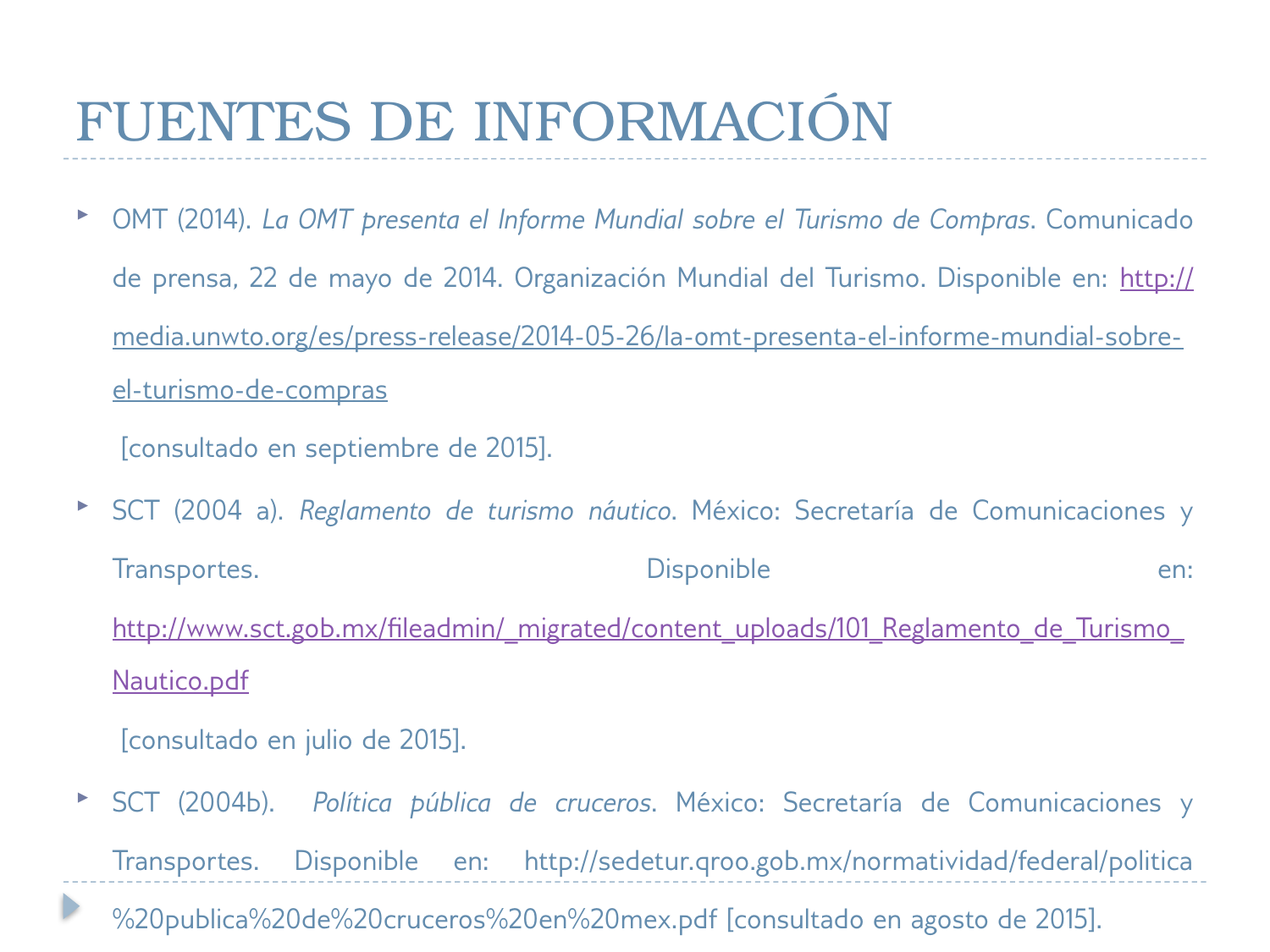

# FUENTES DE INFORMACIÓN
OMT (2014). La OMT presenta el Informe Mundial sobre el Turismo de Compras. Comunicado de prensa, 22 de mayo de 2014. Organización Mundial del Turismo. Disponible en: http://media.unwto.org/es/press-release/2014-05-26/la-omt-presenta-el-informe-mundial-sobre-el-turismo-de-compras [consultado en septiembre de 2015].
SCT (2004 a). Reglamento de turismo náutico. México: Secretaría de Comunicaciones y Transportes. Disponible en: http://www.sct.gob.mx/fileadmin/_migrated/content_uploads/101_Reglamento_de_Turismo_Nautico.pdf [consultado en julio de 2015].
SCT (2004b).  Política pública de cruceros. México: Secretaría de Comunicaciones y Transportes. Disponible en: http://sedetur.qroo.gob.mx/normatividad/federal/politica%20publica%20de%20cruceros%20en%20mex.pdf [consultado en agosto de 2015].